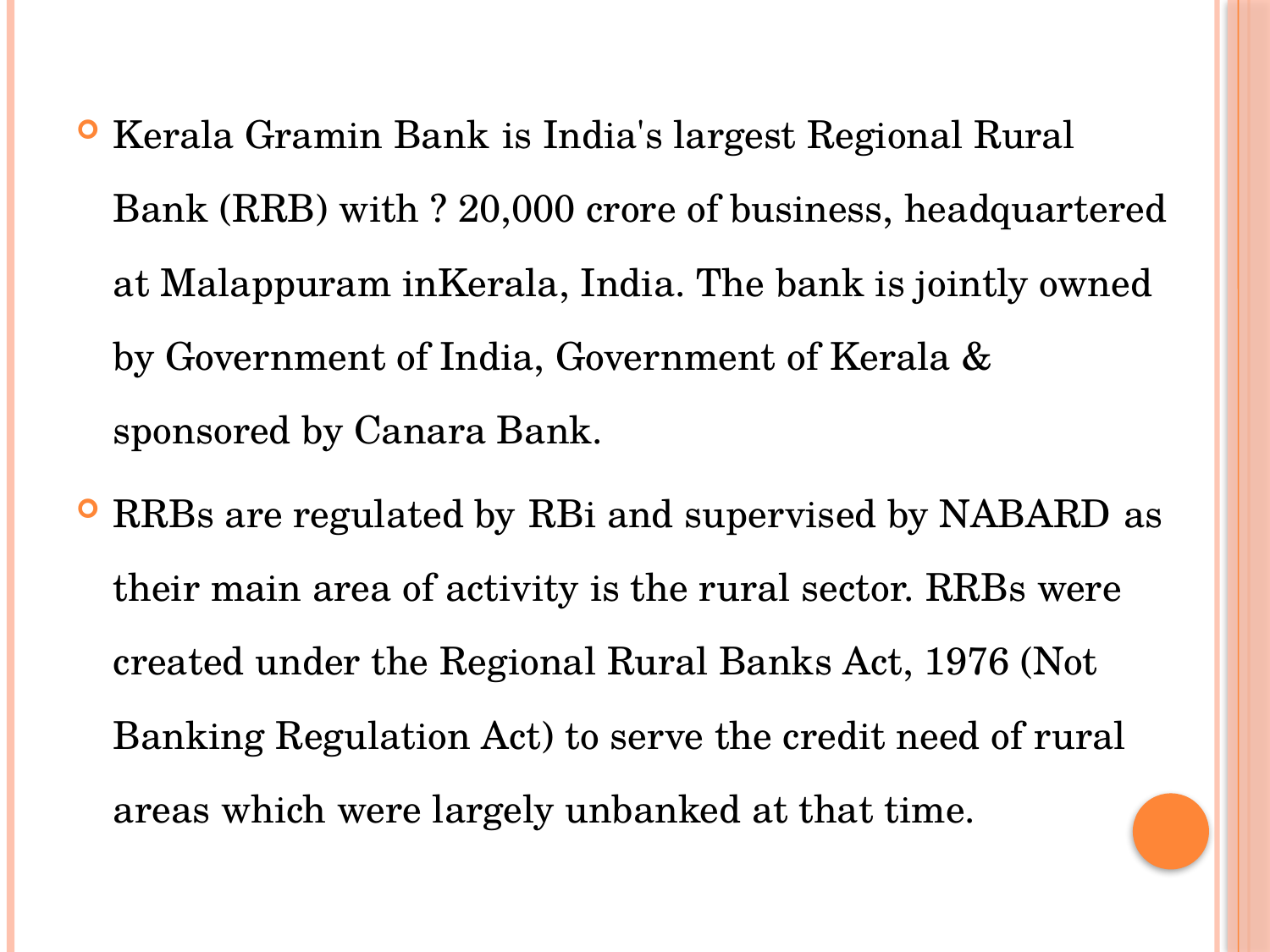

Kerala Gramin Bank is India's largest Regional Rural Bank (RRB) with ? 20,000 crore of business, headquartered at Malappuram inKerala, India. The bank is jointly owned by Government of India, Government of Kerala & sponsored by Canara Bank.
RRBs are regulated by RBi and supervised by NABARD as their main area of activity is the rural sector. RRBs were created under the Regional Rural Banks Act, 1976 (Not Banking Regulation Act) to serve the credit need of rural areas which were largely unbanked at that time.